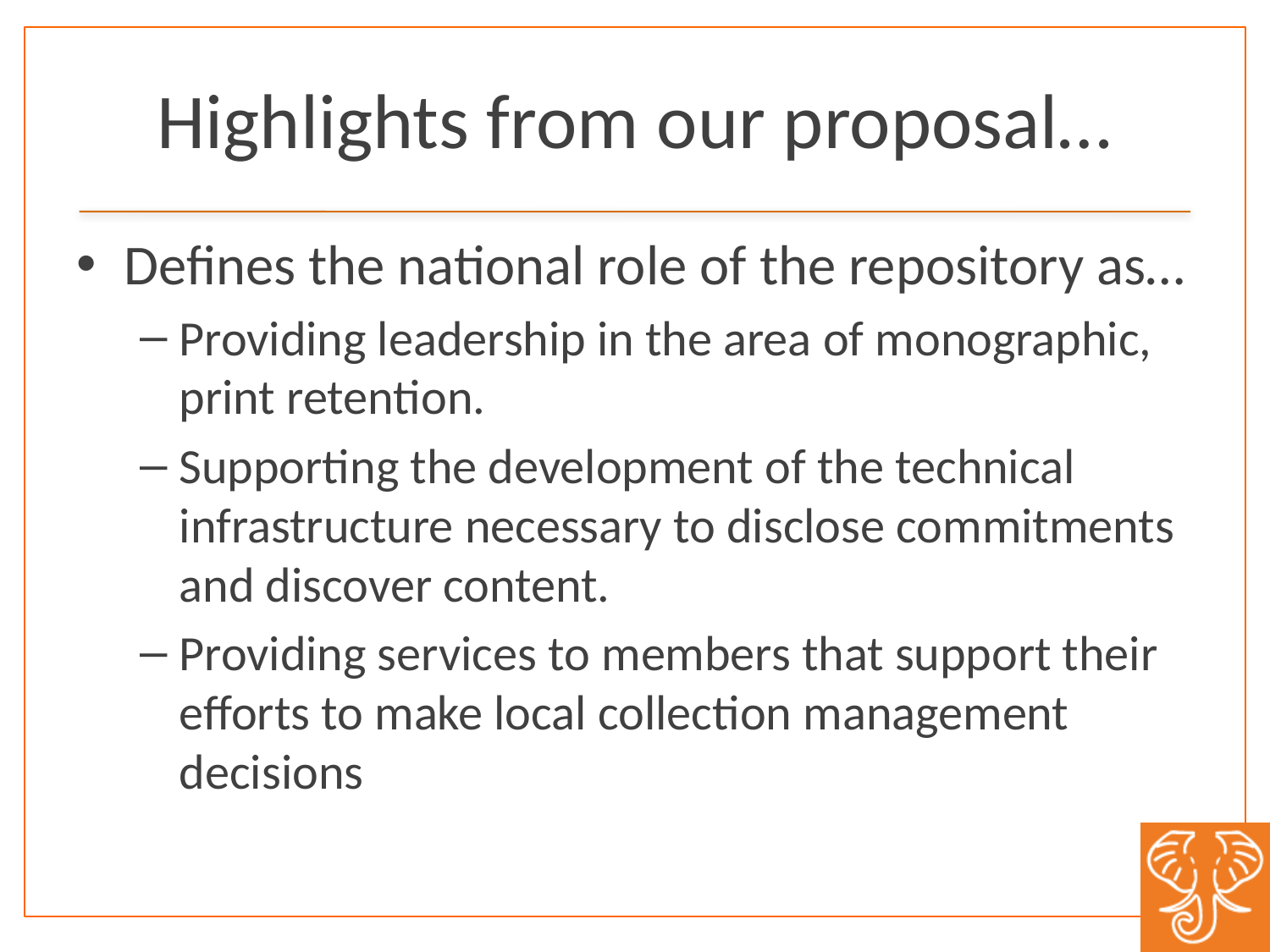

# Highlights from our proposal…
Defines the national role of the repository as…
Providing leadership in the area of monographic, print retention.
Supporting the development of the technical infrastructure necessary to disclose commitments and discover content.
Providing services to members that support their efforts to make local collection management decisions